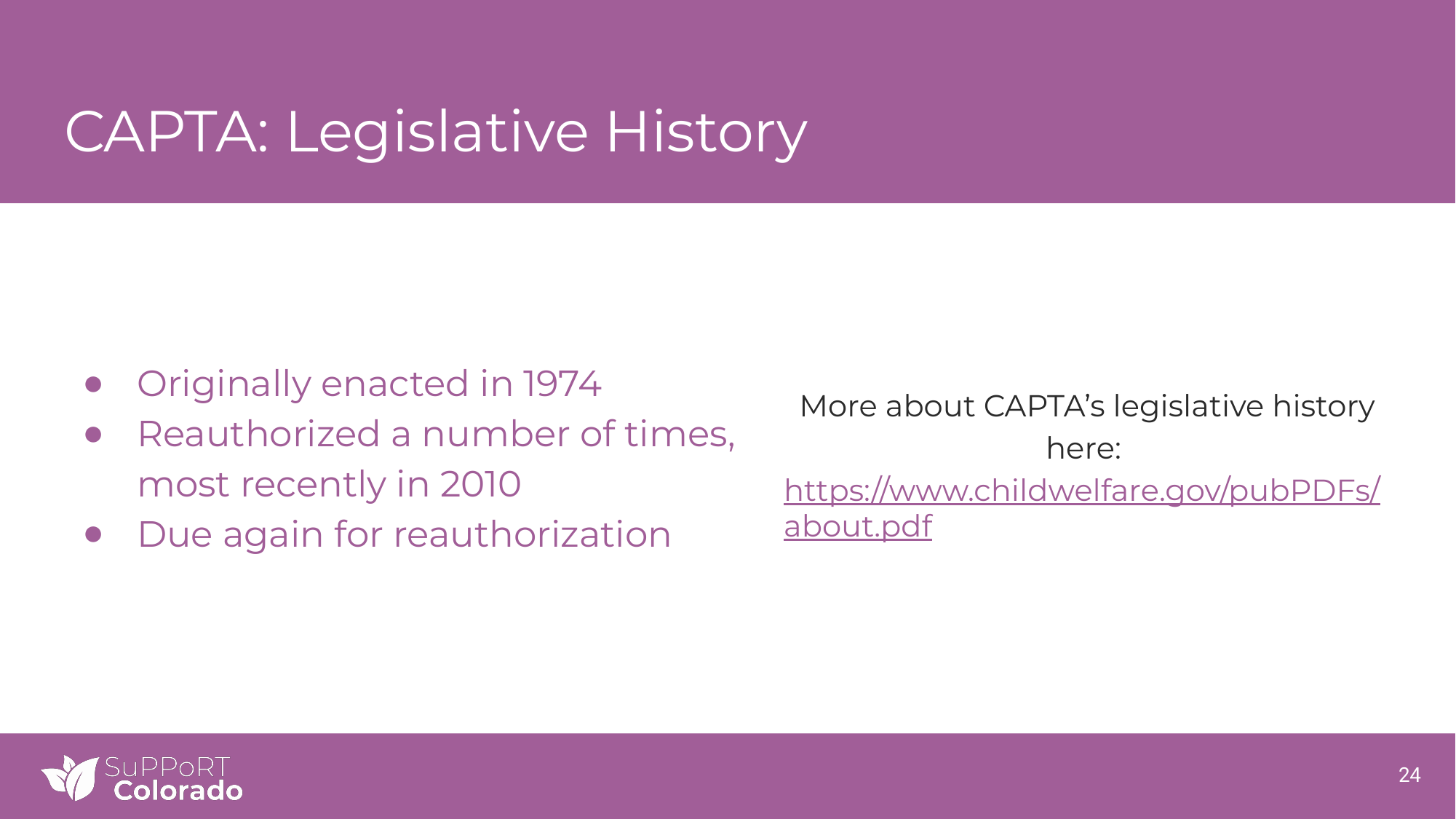

# CAPTA: Legislative History

More about CAPTA’s legislative history here: https://www.childwelfare.gov/pubPDFs/about.pdf

Originally enacted in 1974
Reauthorized a number of times, most recently in 2010
Due again for reauthorization
24